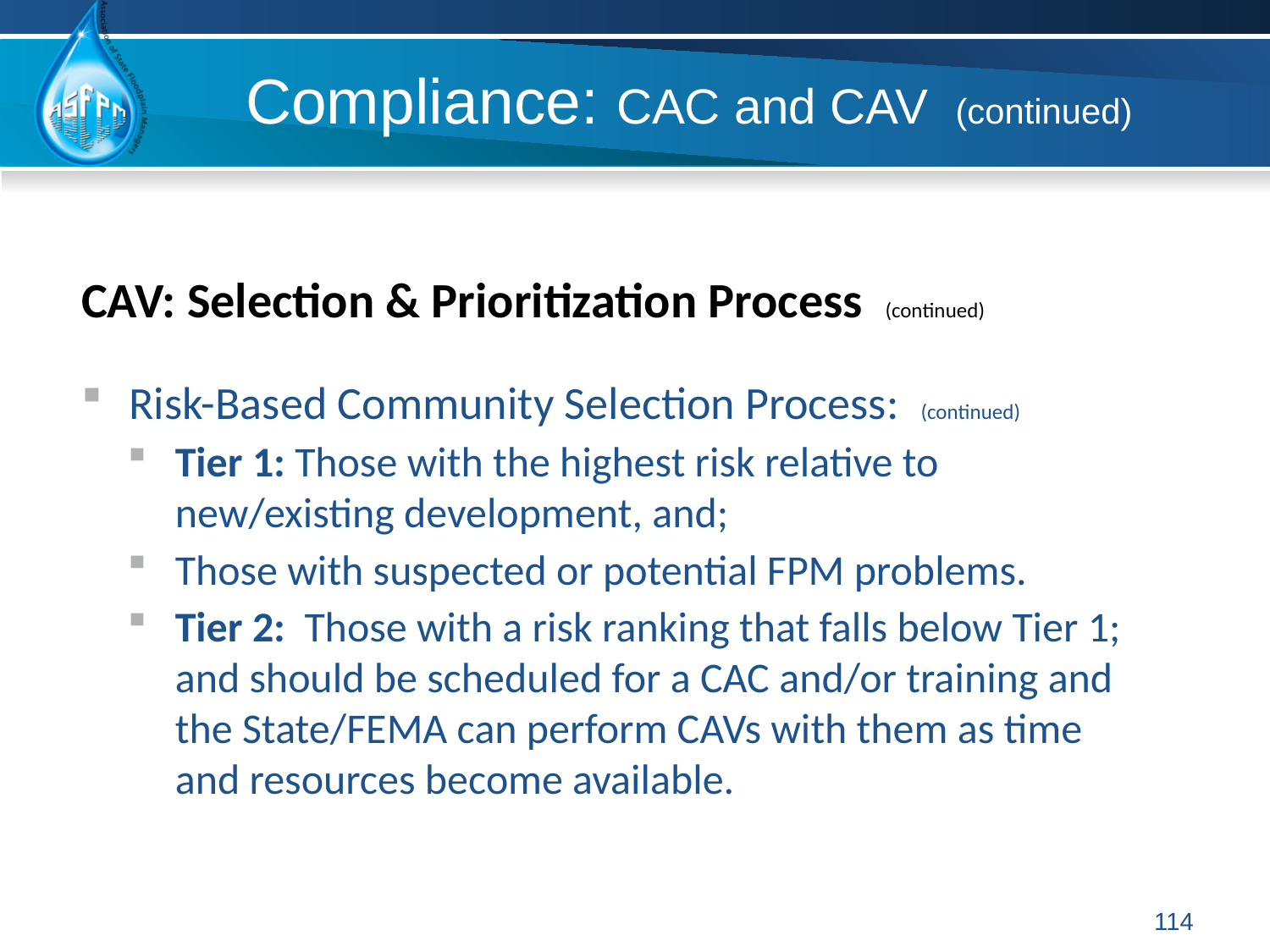

# Compliance: CAC and CAV  (continued)

CAV: Selection & Prioritization Process  (continued)

Risk-Based Community Selection Process:  (continued)
Tier 1: Those with the highest risk relative to new/existing development, and;
Those with suspected or potential FPM problems.
Tier 2:  Those with a risk ranking that falls below Tier 1; and should be scheduled for a CAC and/or training and the State/FEMA can perform CAVs with them as time and resources become available.

114